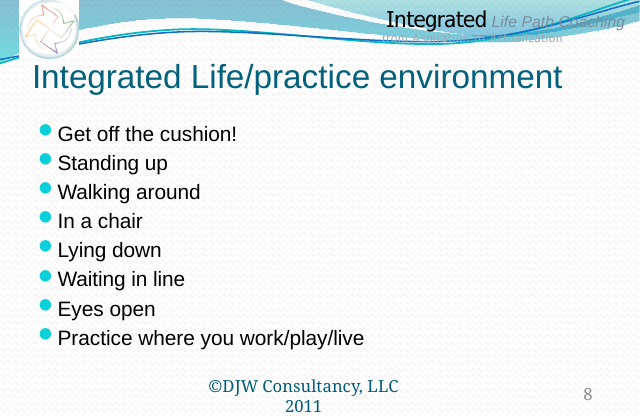

# Integrated Life/practice environment
Get off the cushion!
Standing up
Walking around
In a chair
Lying down
Waiting in line
Eyes open
Practice where you work/play/live
©DJW Consultancy, LLC 2011
8